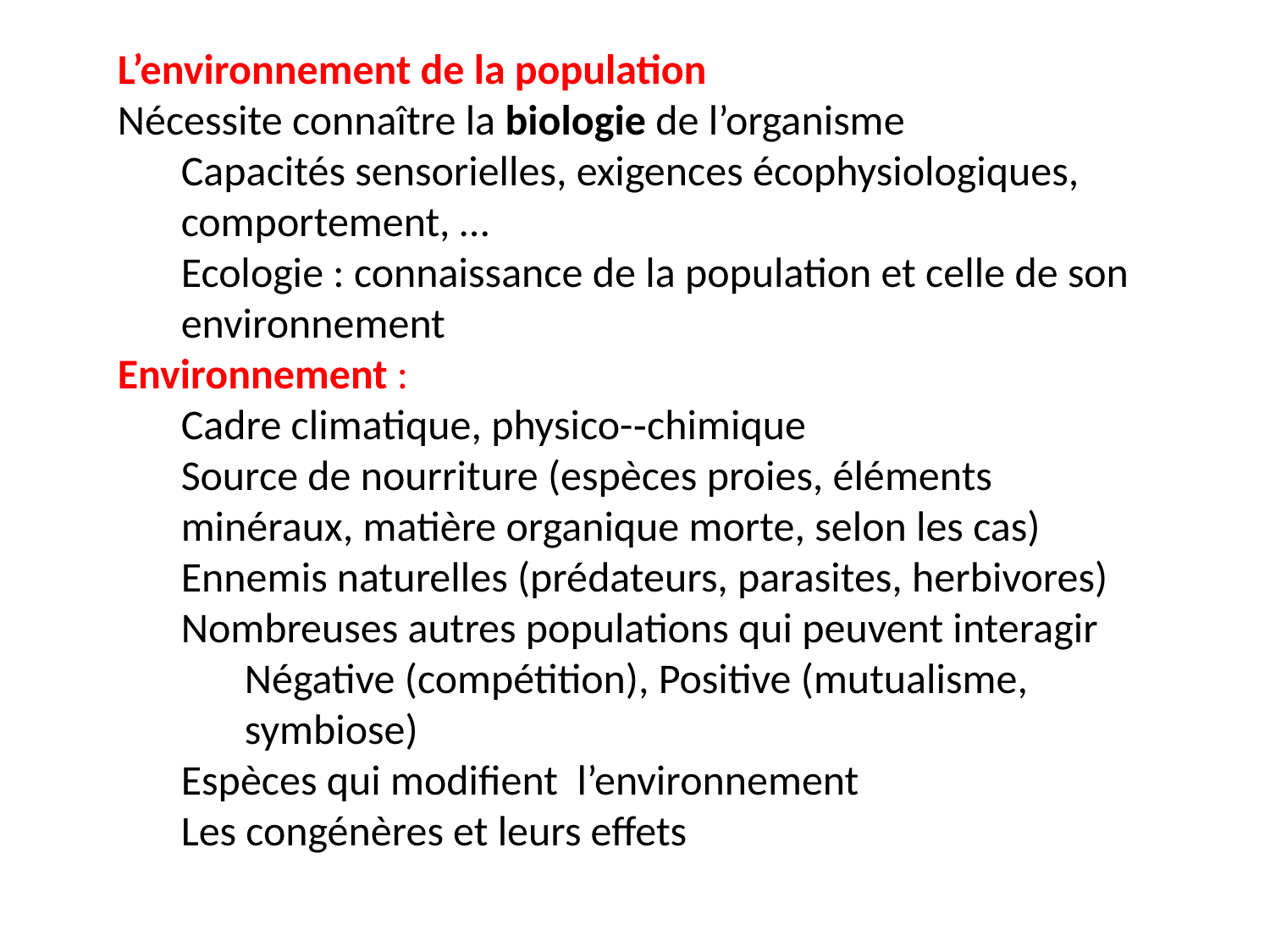

L’environnement de la population
Nécessite connaître la biologie de l’organisme
Capacités sensorielles, exigences écophysiologiques, comportement, …
Ecologie : connaissance de la population et celle de son environnement
Environnement :
Cadre climatique, physico-­‐chimique
Source de nourriture (espèces proies, éléments minéraux, matière organique morte, selon les cas)
Ennemis naturelles (prédateurs, parasites, herbivores)
Nombreuses autres populations qui peuvent interagir
Négative (compétition), Positive (mutualisme, symbiose)
Espèces qui modiﬁent  l’environnement
Les congénères et leurs eﬀets